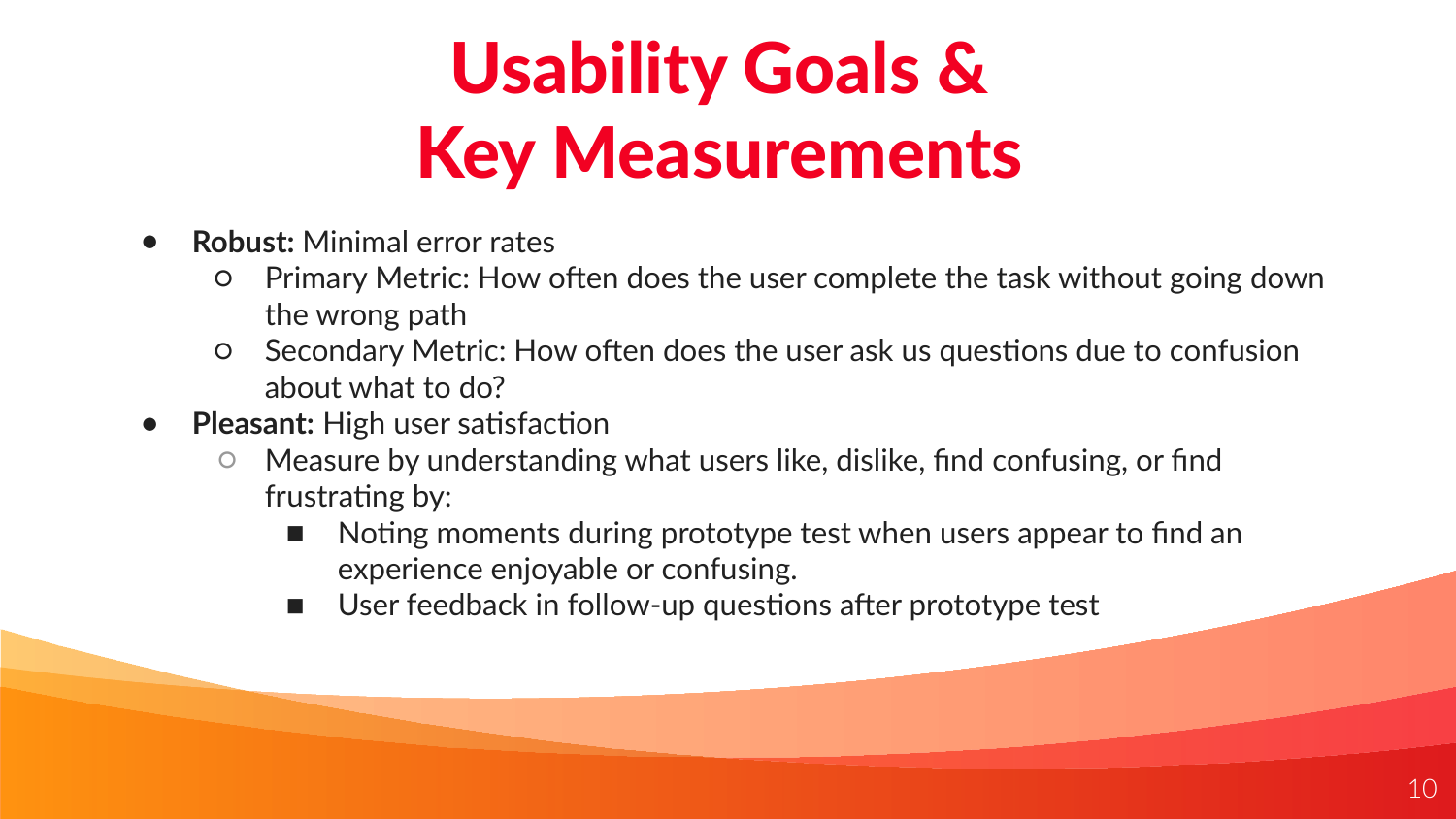

Usability Goals &
Key Measurements
Robust: Minimal error rates
Primary Metric: How often does the user complete the task without going down the wrong path
Secondary Metric: How often does the user ask us questions due to confusion about what to do?
Pleasant: High user satisfaction
Measure by understanding what users like, dislike, find confusing, or find frustrating by:
Noting moments during prototype test when users appear to find an experience enjoyable or confusing.
User feedback in follow-up questions after prototype test

10